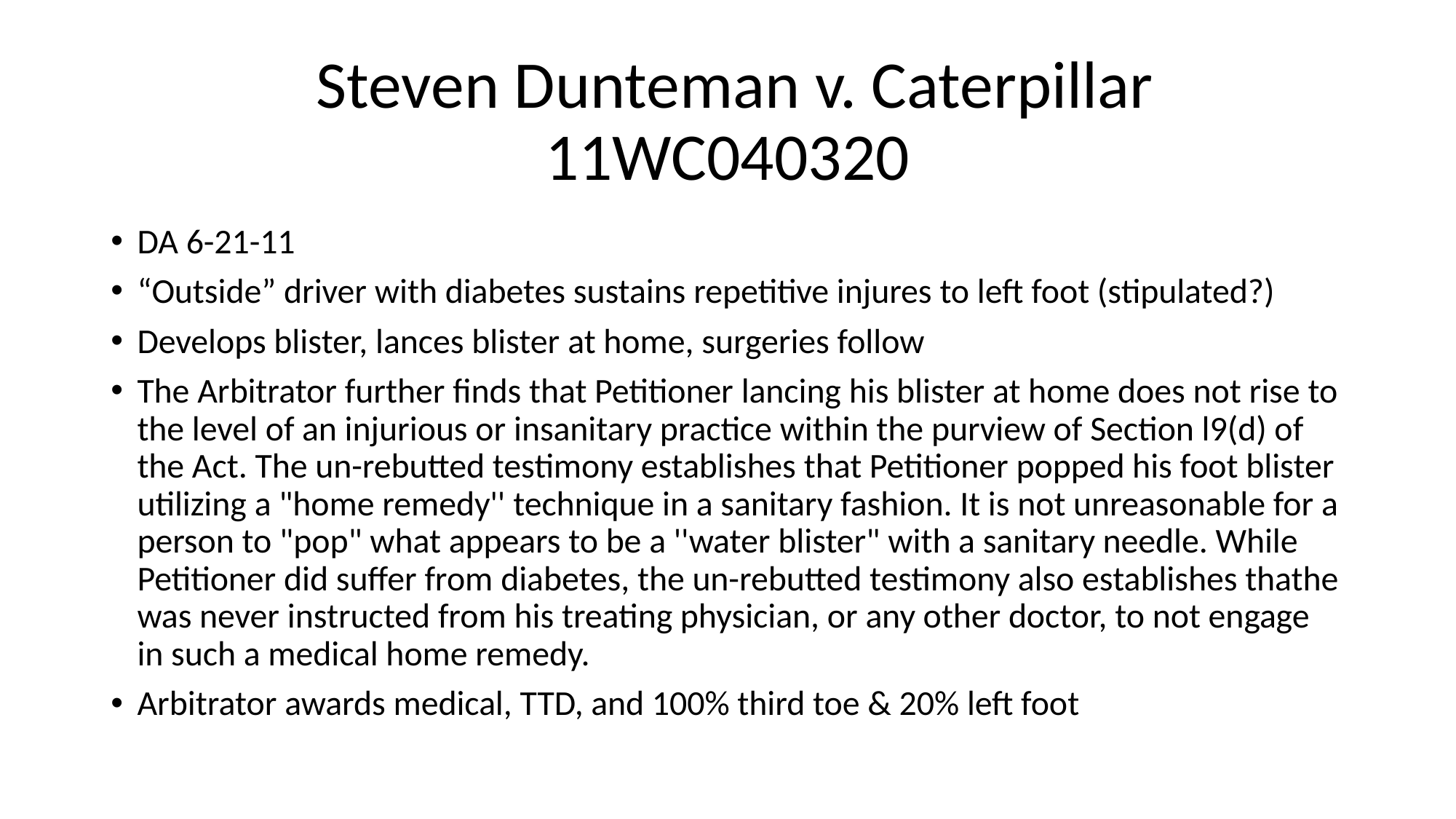

# Steven Dunteman v. Caterpillar 11WC040320
DA 6-21-11
“Outside” driver with diabetes sustains repetitive injures to left foot (stipulated?)
Develops blister, lances blister at home, surgeries follow
The Arbitrator further finds that Petitioner lancing his blister at home does not rise to the level of an injurious or insanitary practice within the purview of Section l9(d) of the Act. The un-rebutted testimony establishes that Petitioner popped his foot blister utilizing a "home remedy'' technique in a sanitary fashion. It is not unreasonable for a person to "pop" what appears to be a ''water blister" with a sanitary needle. While Petitioner did suffer from diabetes, the un-rebutted testimony also establishes thathe was never instructed from his treating physician, or any other doctor, to not engage in such a medical home remedy.
Arbitrator awards medical, TTD, and 100% third toe & 20% left foot